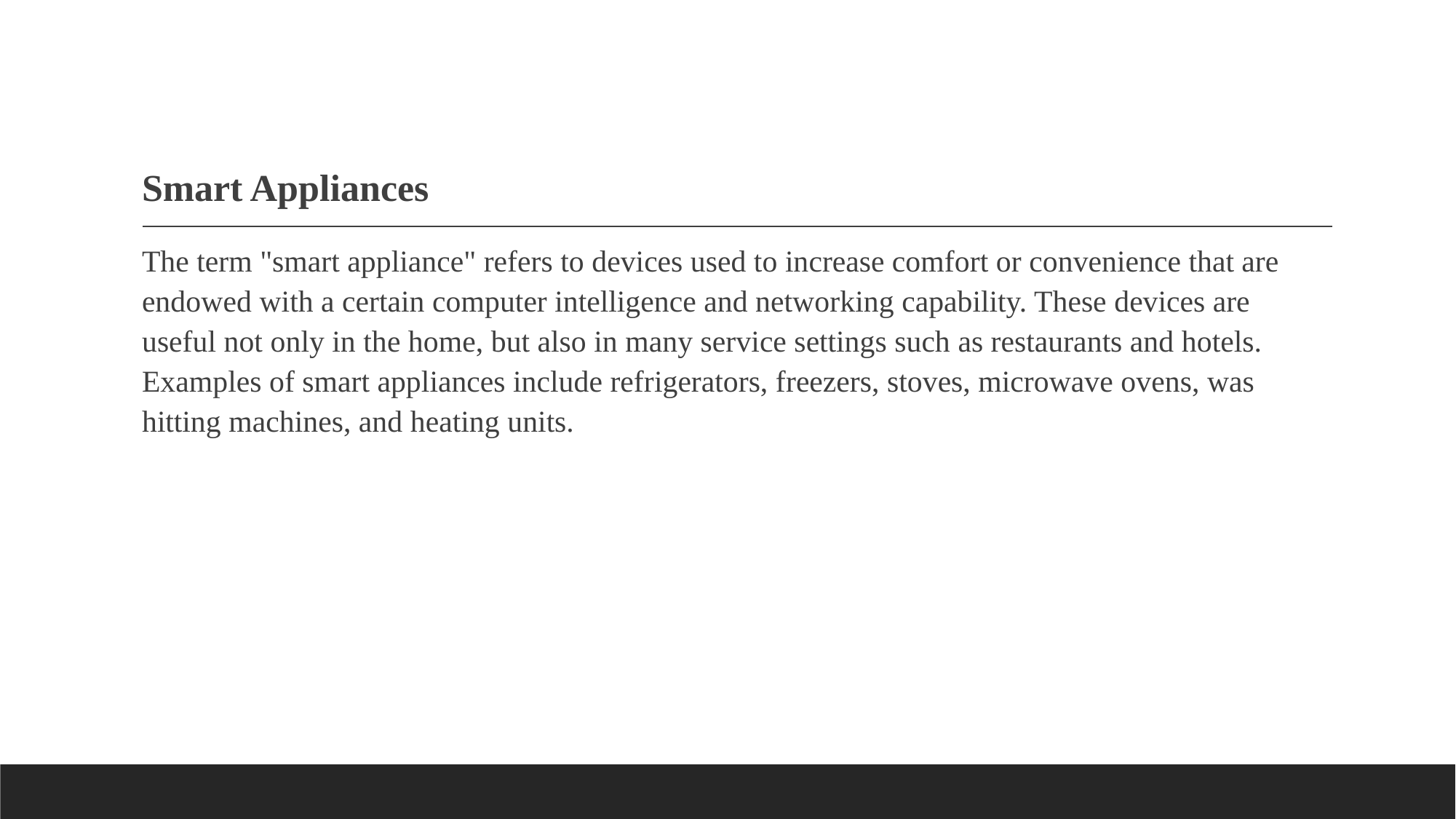

# Smart Appliances
The term "smart appliance" refers to devices used to increase comfort or convenience that are endowed with a certain computer intelligence and networking capability. These devices are useful not only in the home, but also in many service settings such as restaurants and hotels. Examples of smart appliances include refrigerators, freezers, stoves, microwave ovens, was hitting machines, and heating units.